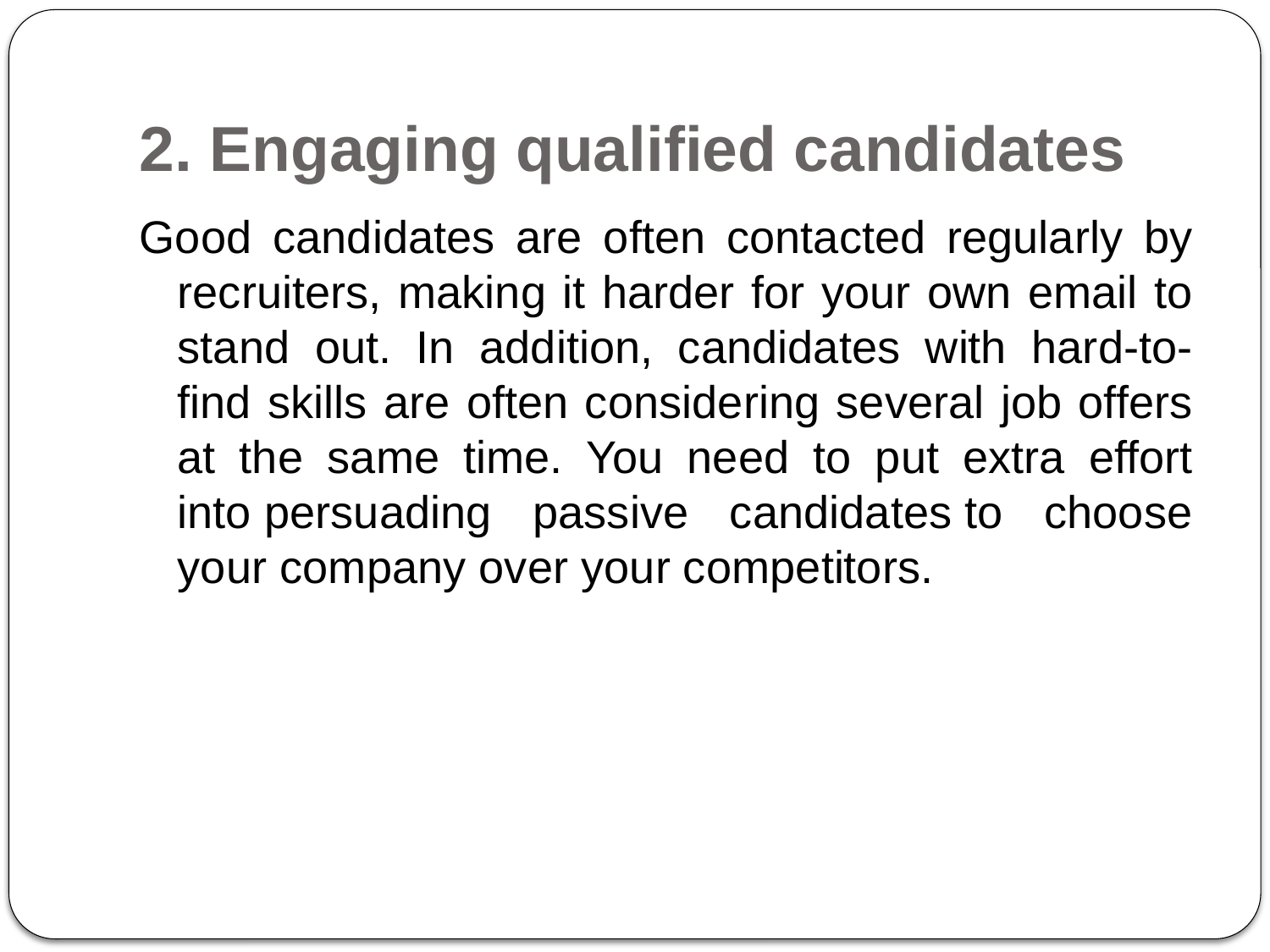

# 2. Engaging qualified candidates
Good candidates are often contacted regularly by recruiters, making it harder for your own email to stand out. In addition, candidates with hard-to-find skills are often considering several job offers at the same time. You need to put extra effort into persuading passive candidates to choose your company over your competitors.